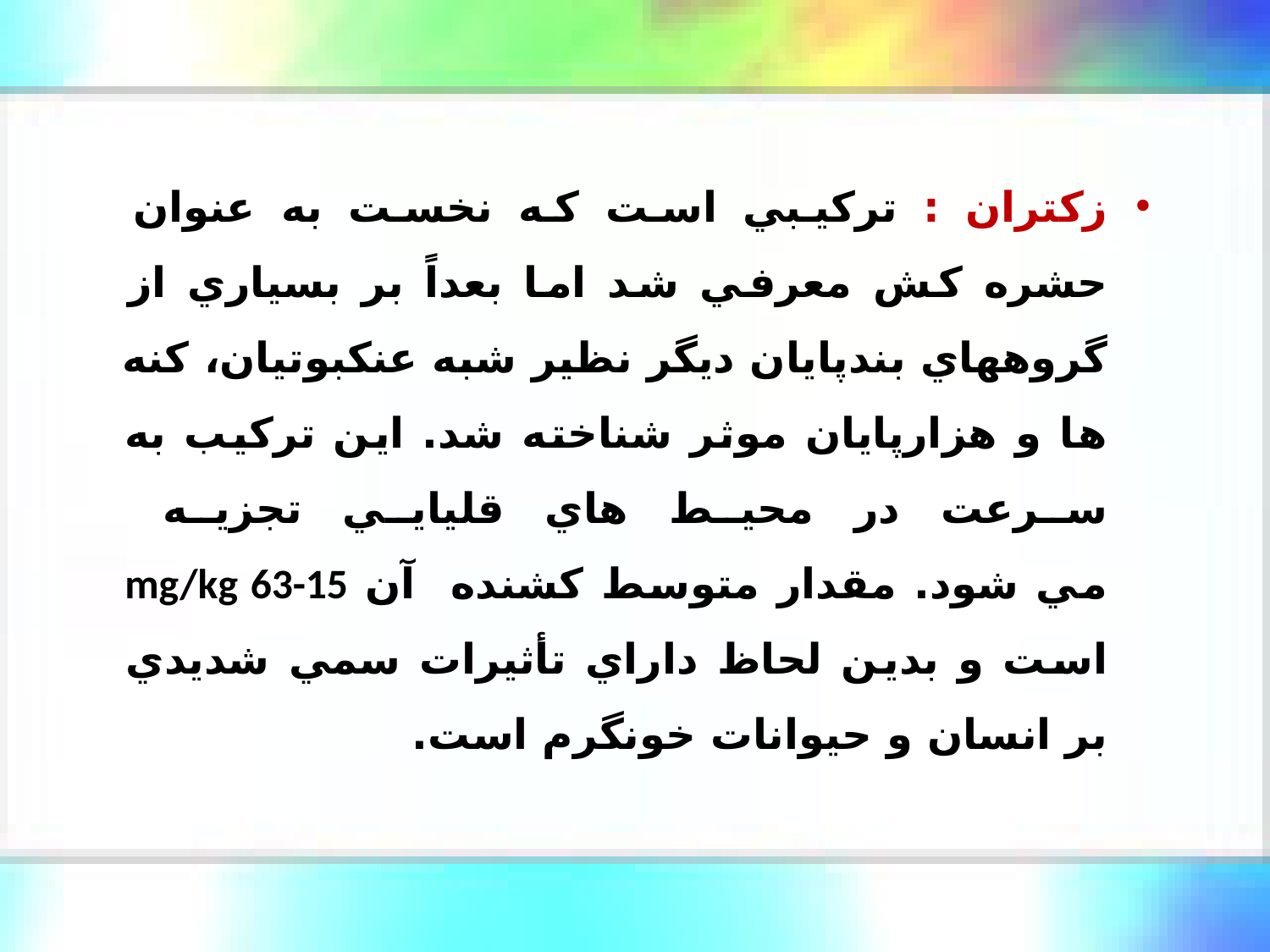

زكتران : تركيبي است كه نخست به عنوان حشره كش معرفي شد اما بعداً بر بسياري از گروههاي بندپايان ديگر نظير شبه عنكبوتيان، كنه ها و هزارپايان موثر شناخته شد. اين تركيب به سرعت در محيط هاي قليايي تجزيه
مي شود. مقدار متوسط كشنده  آن mg/kg 63-15 است و بدين لحاظ داراي تأثيرات سمي شديدي بر انسان و حيوانات خونگرم است.